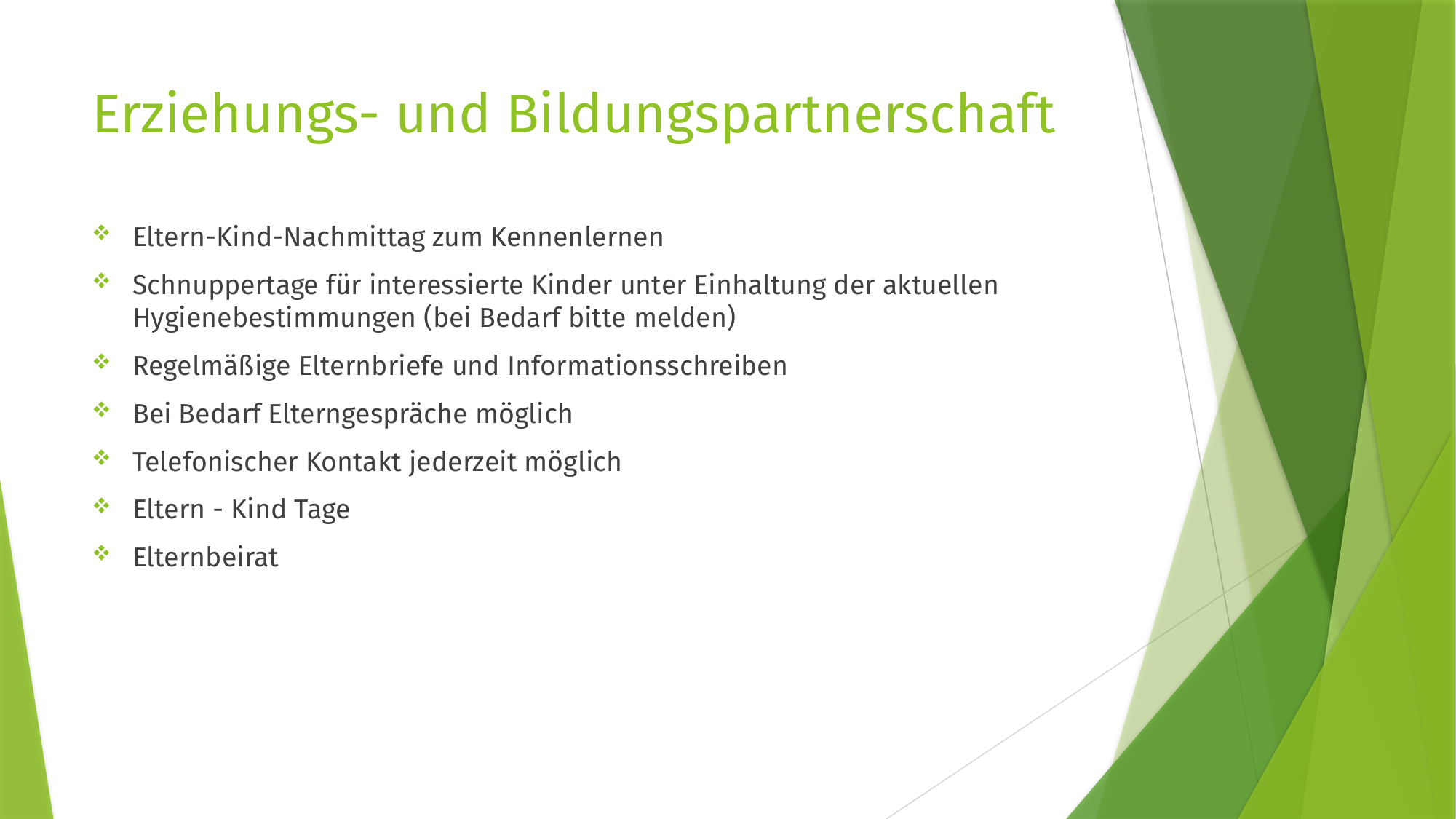

# Erziehungs- und Bildungspartnerschaft
Eltern-Kind-Nachmittag zum Kennenlernen
Schnuppertage für interessierte Kinder unter Einhaltung der aktuellen Hygienebestimmungen (bei Bedarf bitte melden)
Regelmäßige Elternbriefe und Informationsschreiben
Bei Bedarf Elterngespräche möglich
Telefonischer Kontakt jederzeit möglich
Eltern - Kind Tage
Elternbeirat